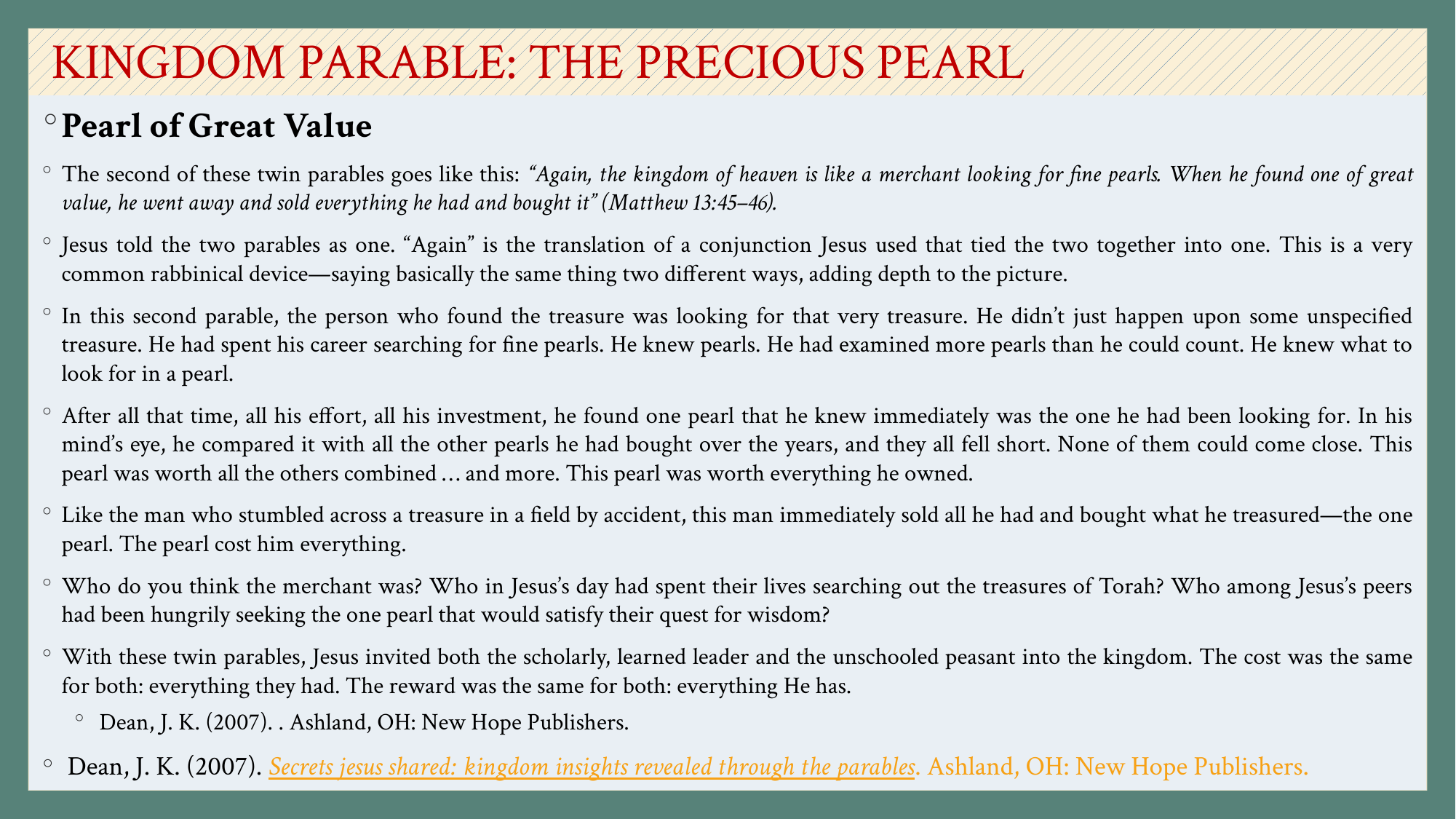

# KINGDOM PARABLE: THE PRECIOUS PEARL
Pearl of Great Value
The second of these twin parables goes like this: “Again, the kingdom of heaven is like a merchant looking for fine pearls. When he found one of great value, he went away and sold everything he had and bought it” (Matthew 13:45–46).
Jesus told the two parables as one. “Again” is the translation of a conjunction Jesus used that tied the two together into one. This is a very common rabbinical device—saying basically the same thing two different ways, adding depth to the picture.
In this second parable, the person who found the treasure was looking for that very treasure. He didn’t just happen upon some unspecified treasure. He had spent his career searching for fine pearls. He knew pearls. He had examined more pearls than he could count. He knew what to look for in a pearl.
After all that time, all his effort, all his investment, he found one pearl that he knew immediately was the one he had been looking for. In his mind’s eye, he compared it with all the other pearls he had bought over the years, and they all fell short. None of them could come close. This pearl was worth all the others combined … and more. This pearl was worth everything he owned.
Like the man who stumbled across a treasure in a field by accident, this man immediately sold all he had and bought what he treasured—the one pearl. The pearl cost him everything.
Who do you think the merchant was? Who in Jesus’s day had spent their lives searching out the treasures of Torah? Who among Jesus’s peers had been hungrily seeking the one pearl that would satisfy their quest for wisdom?
With these twin parables, Jesus invited both the scholarly, learned leader and the unschooled peasant into the kingdom. The cost was the same for both: everything they had. The reward was the same for both: everything He has.
 Dean, J. K. (2007). . Ashland, OH: New Hope Publishers.
 Dean, J. K. (2007). Secrets jesus shared: kingdom insights revealed through the parables. Ashland, OH: New Hope Publishers.